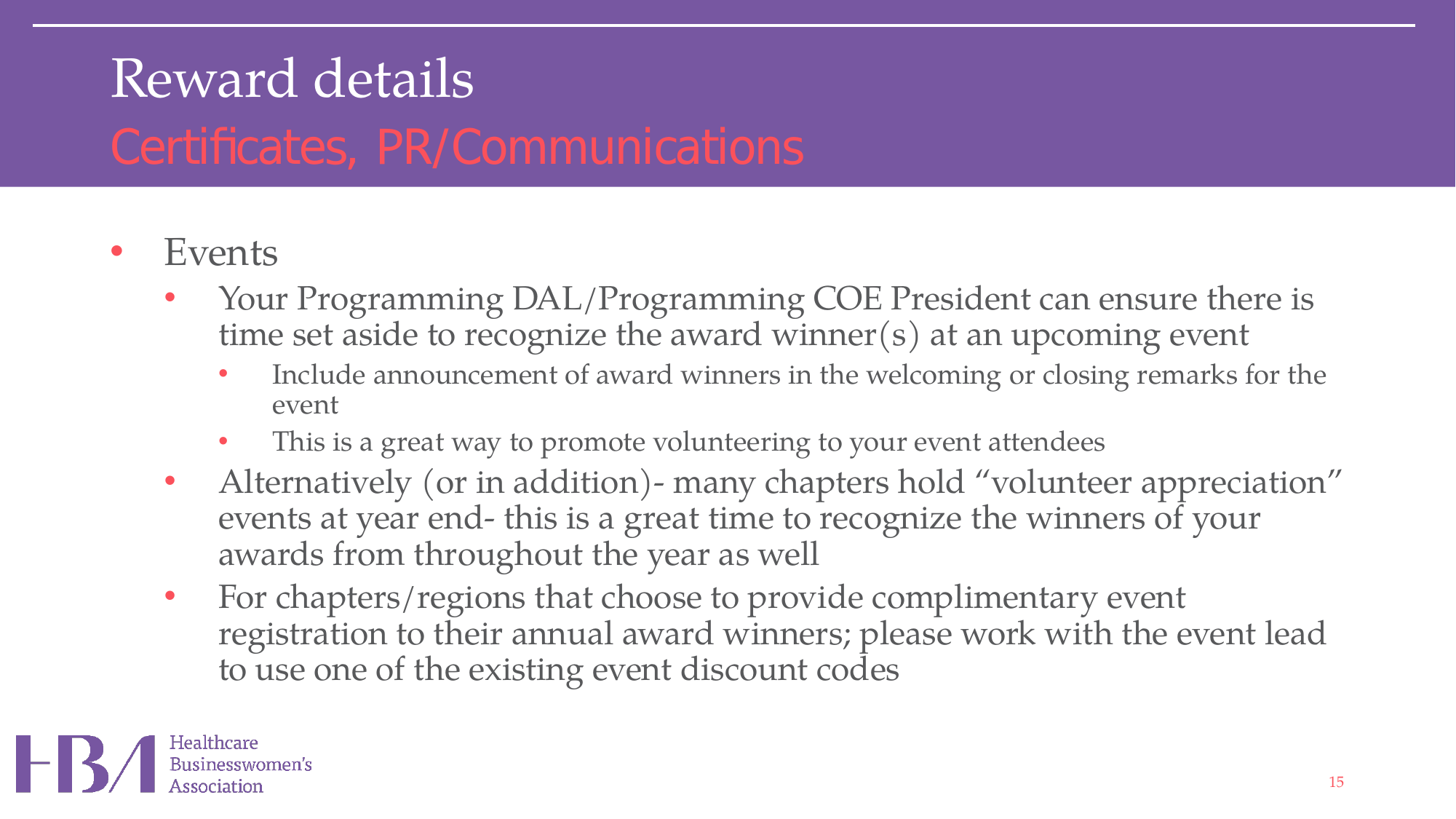

# Reward details
Certificates, PR/Communications
Events
Your Programming DAL/Programming COE President can ensure there is time set aside to recognize the award winner(s) at an upcoming event
Include announcement of award winners in the welcoming or closing remarks for the event
This is a great way to promote volunteering to your event attendees
Alternatively (or in addition)- many chapters hold “volunteer appreciation” events at year end- this is a great time to recognize the winners of your awards from throughout the year as well
For chapters/regions that choose to provide complimentary event registration to their annual award winners; please work with the event lead to use one of the existing event discount codes
15